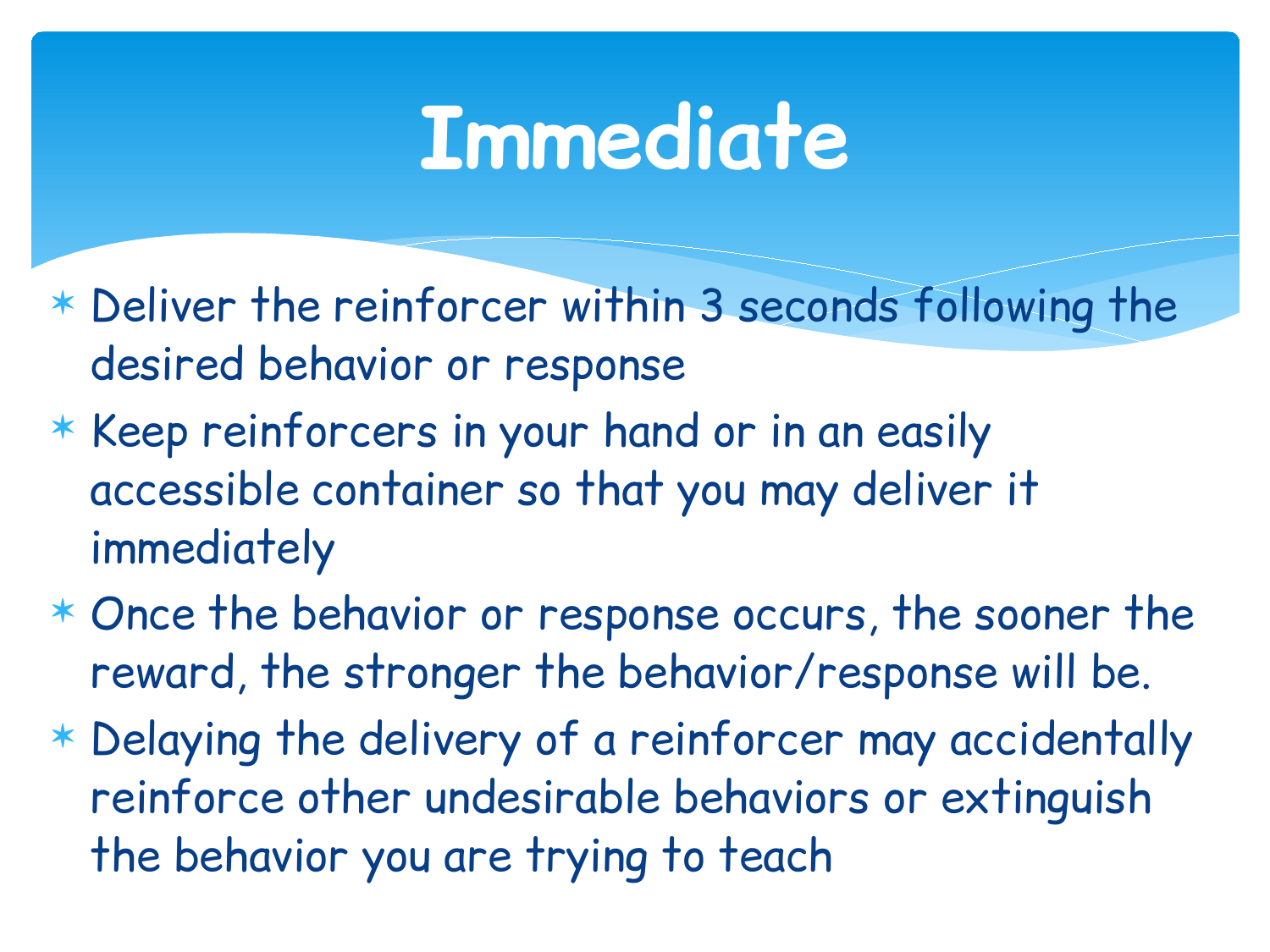

# Immediate
Deliver the reinforcer within 3 seconds following the desired behavior or response
Keep reinforcers in your hand or in an easily accessible container so that you may deliver it immediately
Once the behavior or response occurs, the sooner the reward, the stronger the behavior/response will be.
Delaying the delivery of a reinforcer may accidentally reinforce other undesirable behaviors or extinguish the behavior you are trying to teach